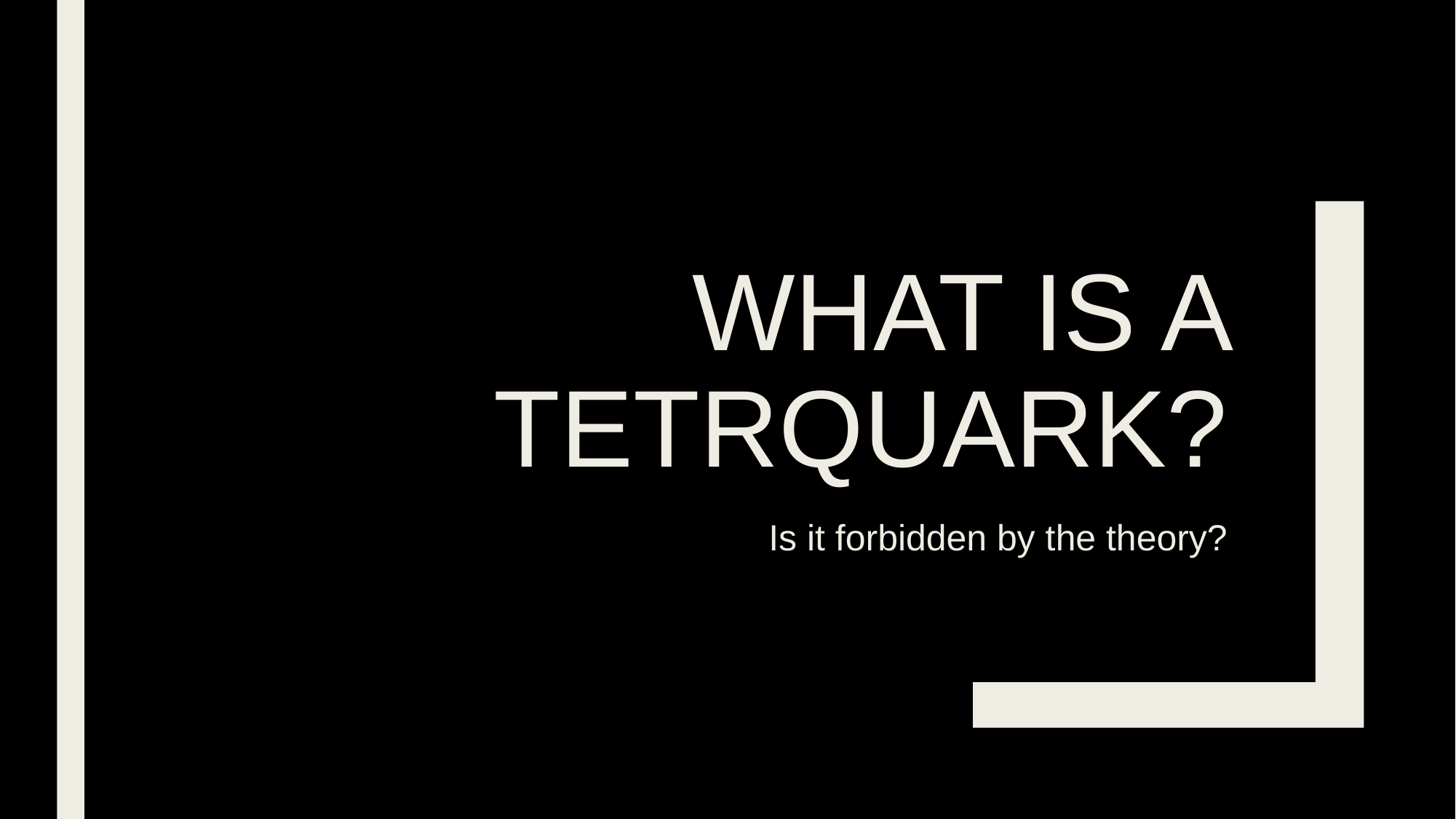

# What is a tetrquark?
Is it forbidden by the theory?